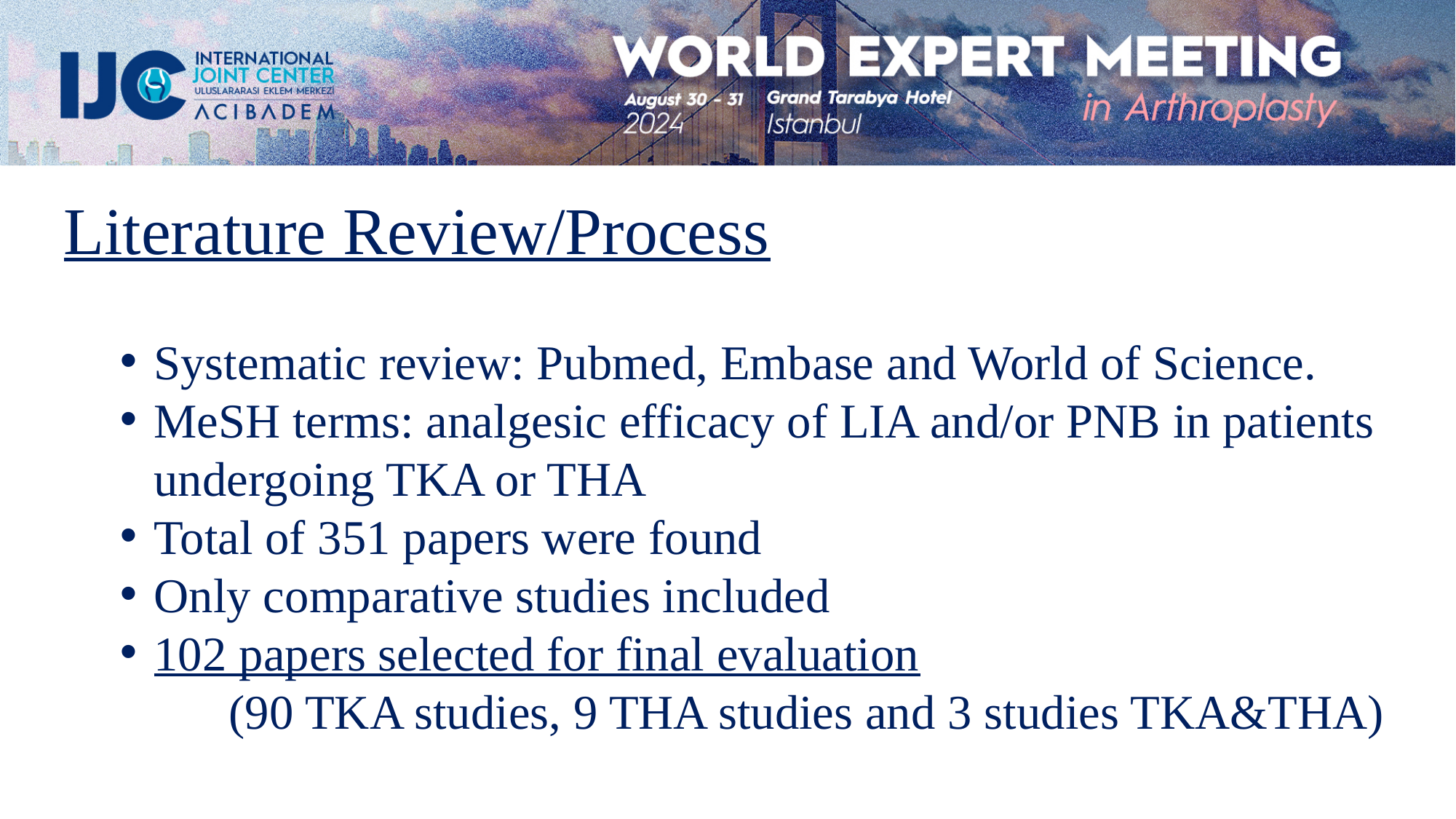

Literature Review/Process

Systematic review: Pubmed, Embase and World of Science.
MeSH terms: analgesic efficacy of LIA and/or PNB in patients undergoing TKA or THA
Total of 351 papers were found
Only comparative studies included
102 papers selected for final evaluation
	(90 TKA studies, 9 THA studies and 3 studies TKA&THA)